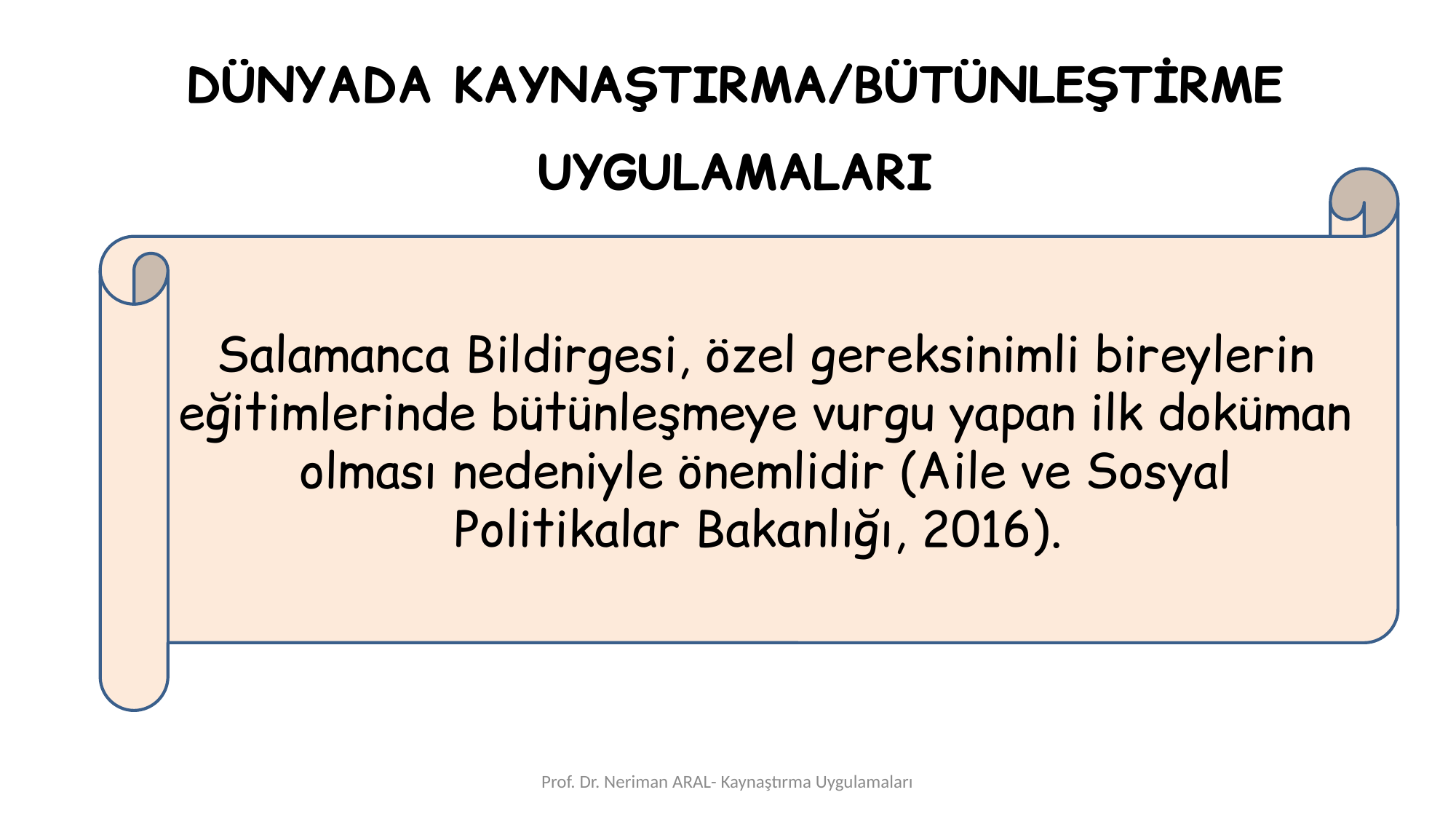

DÜNYADA KAYNAŞTIRMA/BÜTÜNLEŞTİRME UYGULAMALARI
Salamanca Bildirgesi, özel gereksinimli bireylerin eğitimlerinde bütünleşmeye vurgu yapan ilk doküman olması nedeniyle önemlidir (Aile ve Sosyal Politikalar Bakanlığı, 2016).
Prof. Dr. Neriman ARAL- Kaynaştırma Uygulamaları